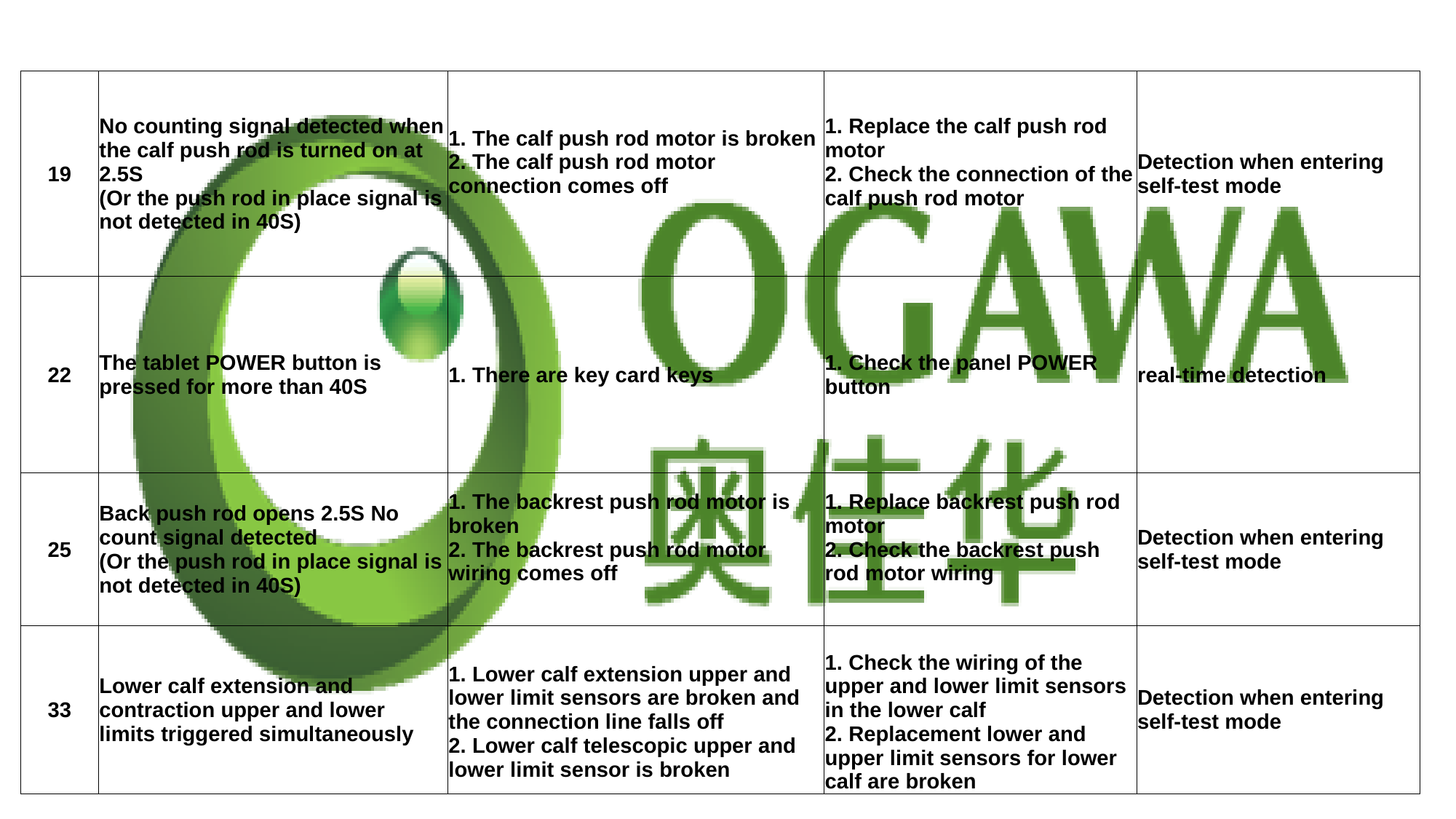

| 19 | No counting signal detected when the calf push rod is turned on at 2.5S (Or the push rod in place signal is not detected in 40S) | 1. The calf push rod motor is broken 2. The calf push rod motor connection comes off | 1. Replace the calf push rod motor 2. Check the connection of the calf push rod motor | Detection when entering self-test mode |
| --- | --- | --- | --- | --- |
| 22 | The tablet POWER button is pressed for more than 40S | 1. There are key card keys | 1. Check the panel POWER button | real-time detection |
| 25 | Back push rod opens 2.5S No count signal detected (Or the push rod in place signal is not detected in 40S) | 1. The backrest push rod motor is broken 2. The backrest push rod motor wiring comes off | 1. Replace backrest push rod motor 2. Check the backrest push rod motor wiring | Detection when entering self-test mode |
| 33 | Lower calf extension and contraction upper and lower limits triggered simultaneously | 1. Lower calf extension upper and lower limit sensors are broken and the connection line falls off 2. Lower calf telescopic upper and lower limit sensor is broken | 1. Check the wiring of the upper and lower limit sensors in the lower calf 2. Replacement lower and upper limit sensors for lower calf are broken | Detection when entering self-test mode |